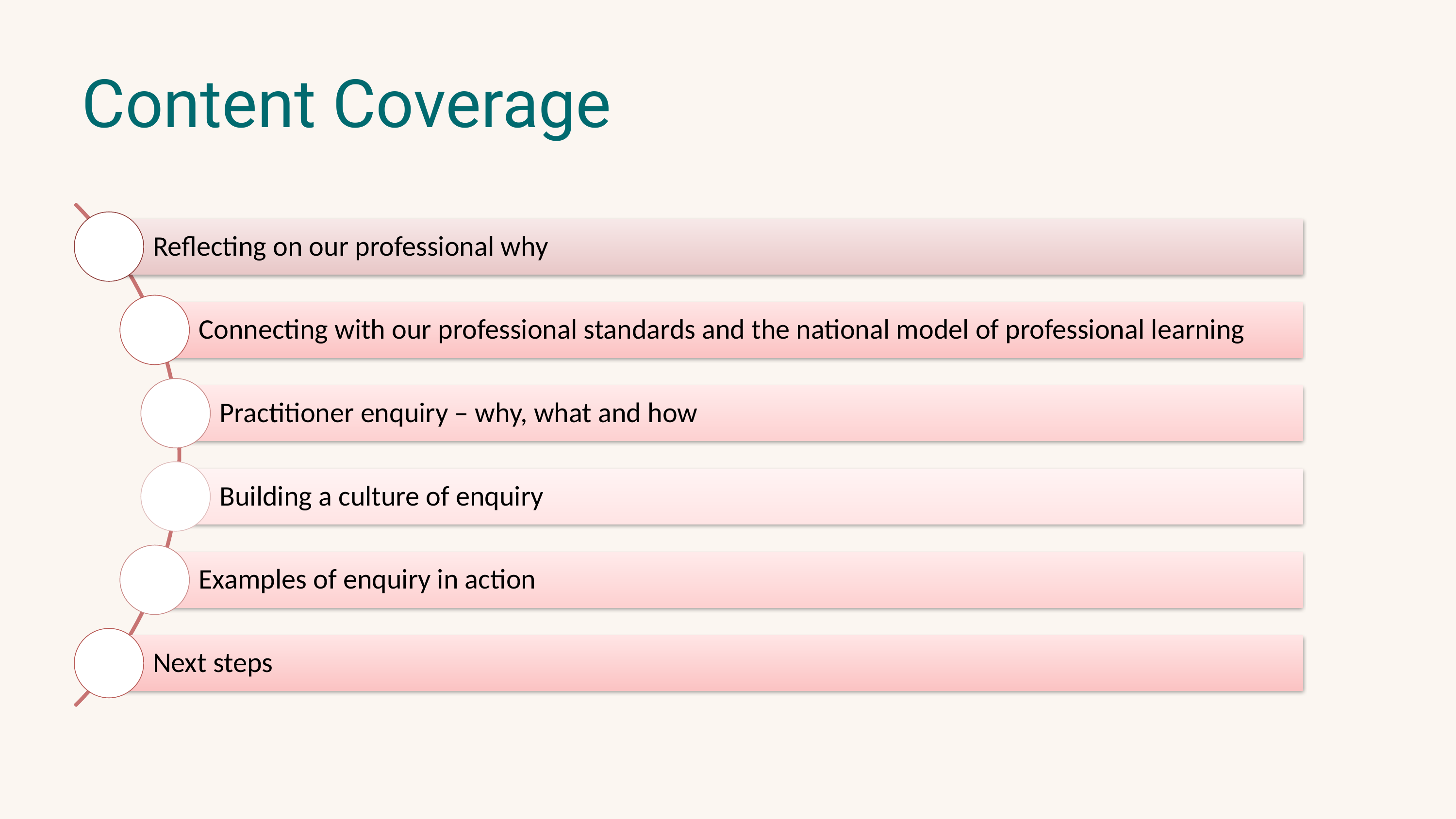

Content Coverage
Reflecting on our professional why
Connecting with our professional standards and the national model of professional learning
Practitioner enquiry – why, what and how
Building a culture of enquiry
Examples of enquiry in action
Next steps